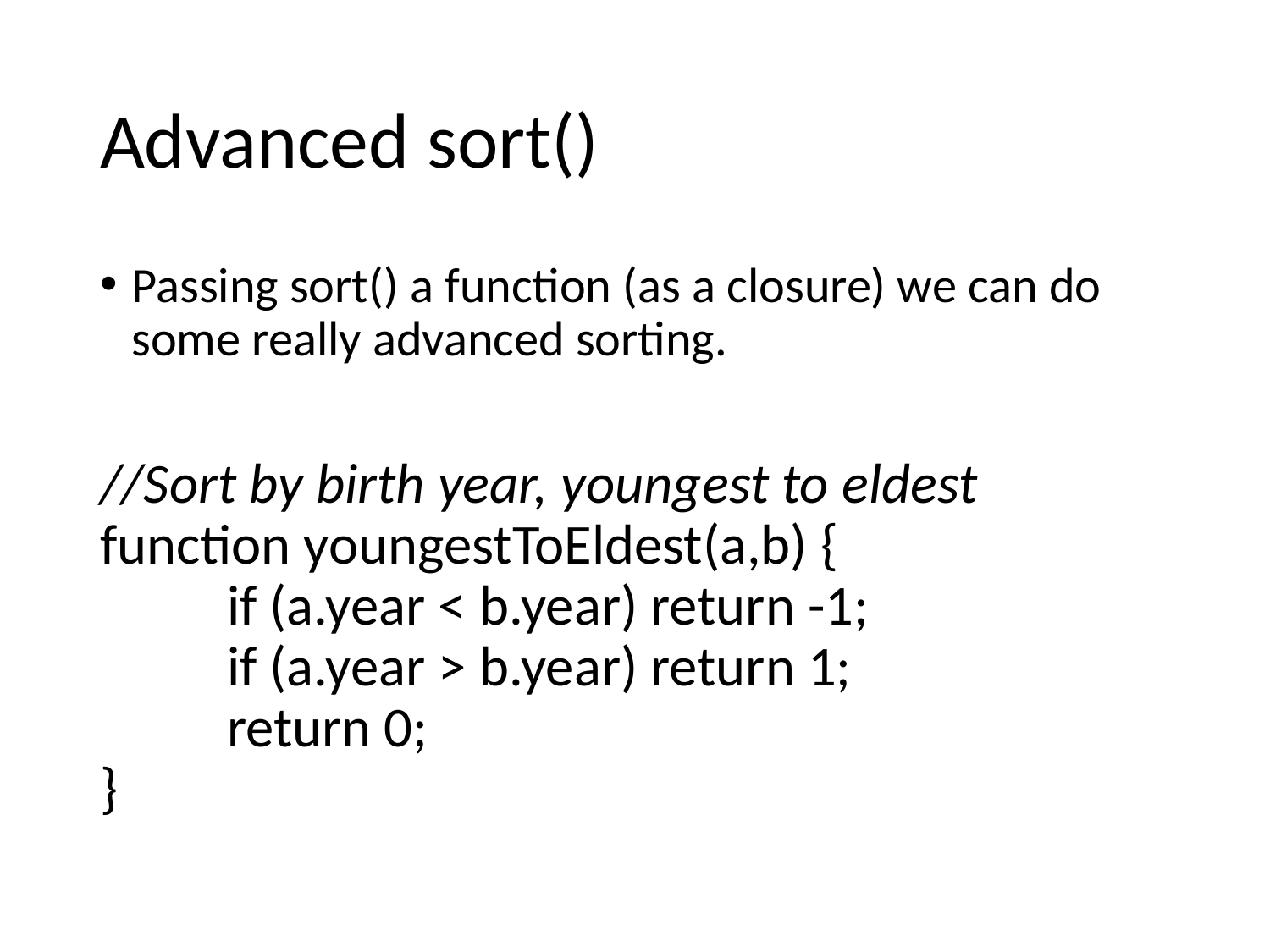

# Advanced sort()
Passing sort() a function (as a closure) we can do some really advanced sorting.

//Sort by birth year, youngest to eldest
function youngestToEldest(a,b) {
	if (a.year < b.year) return -1;
	if (a.year > b.year) return 1;
	return 0;
}